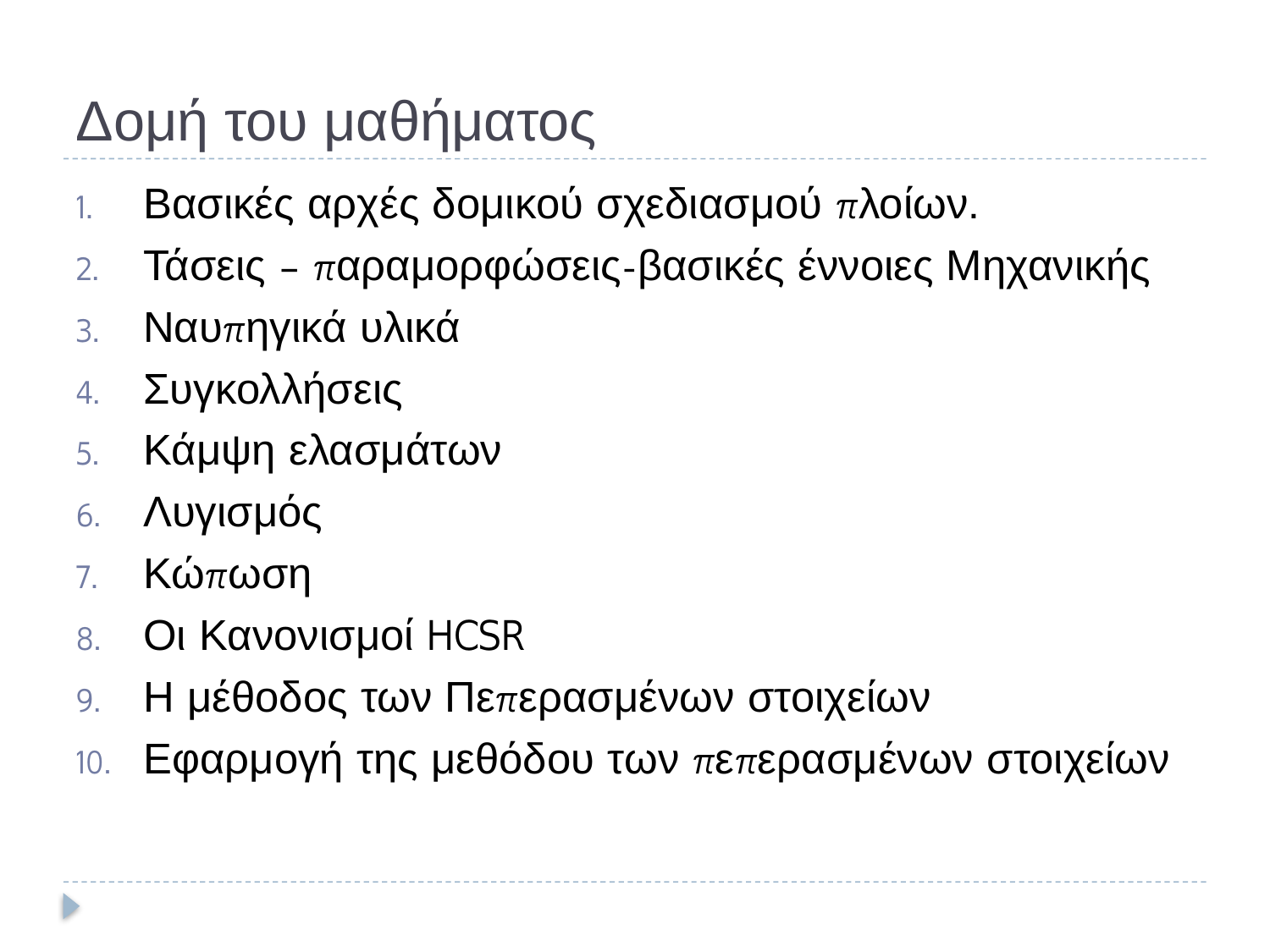

# Δομή του μαθήματος
Βασικές αρχές δομικού σχεδιασμού πλοίων.
Τάσεις – παραμορφώσεις-βασικές έννοιες Μηχανικής
Ναυπηγικά υλικά
Συγκολλήσεις
Κάμψη ελασμάτων
Λυγισμός
Κώπωση
Οι Κανονισμοί HCSR
Η μέθοδος των Πεπερασμένων στοιχείων
Εφαρμογή της μεθόδου των πεπερασμένων στοιχείων